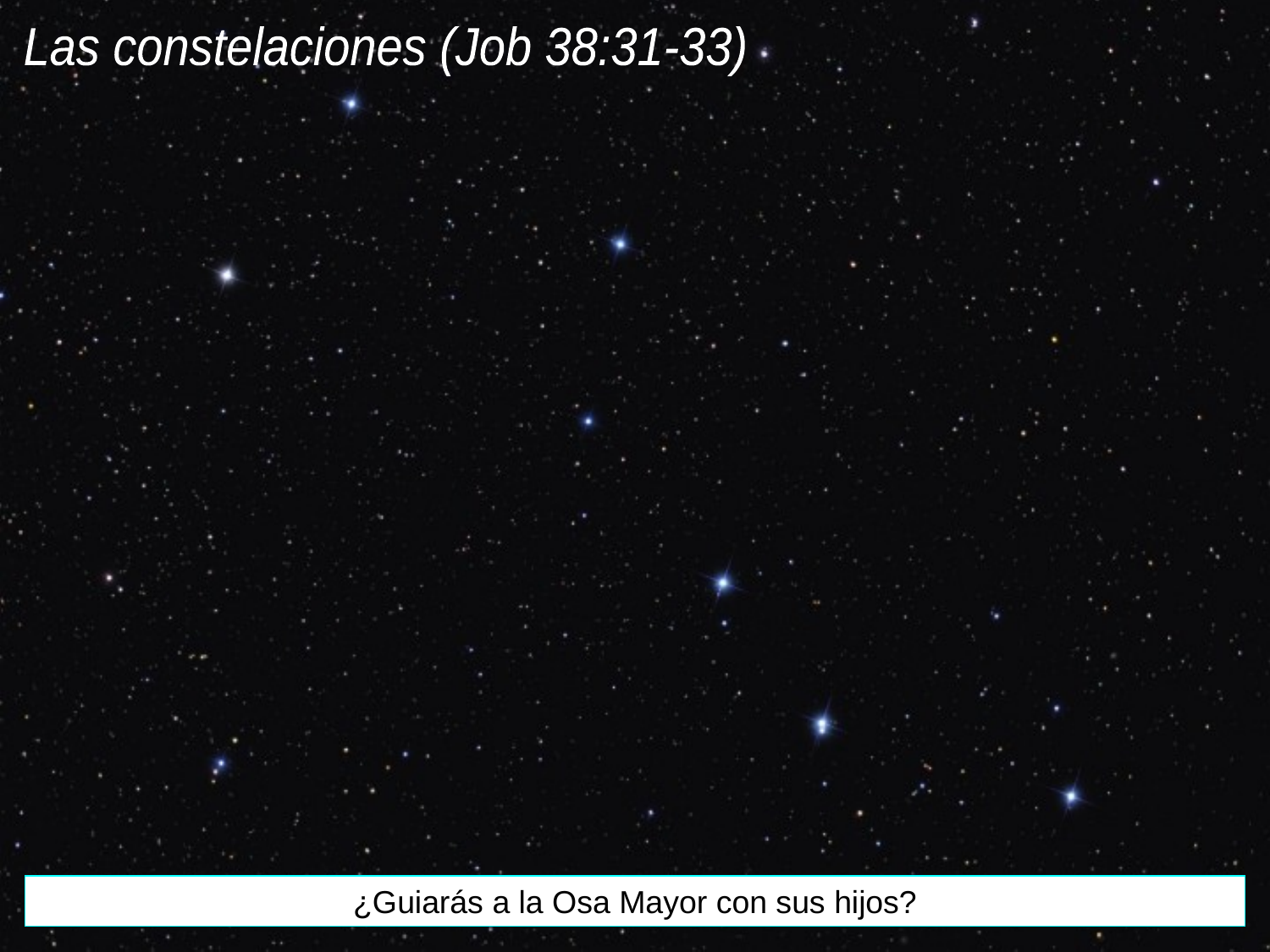

Las constelaciones (Job 38:31-33)
¿Guiarás a la Osa Mayor con sus hijos?